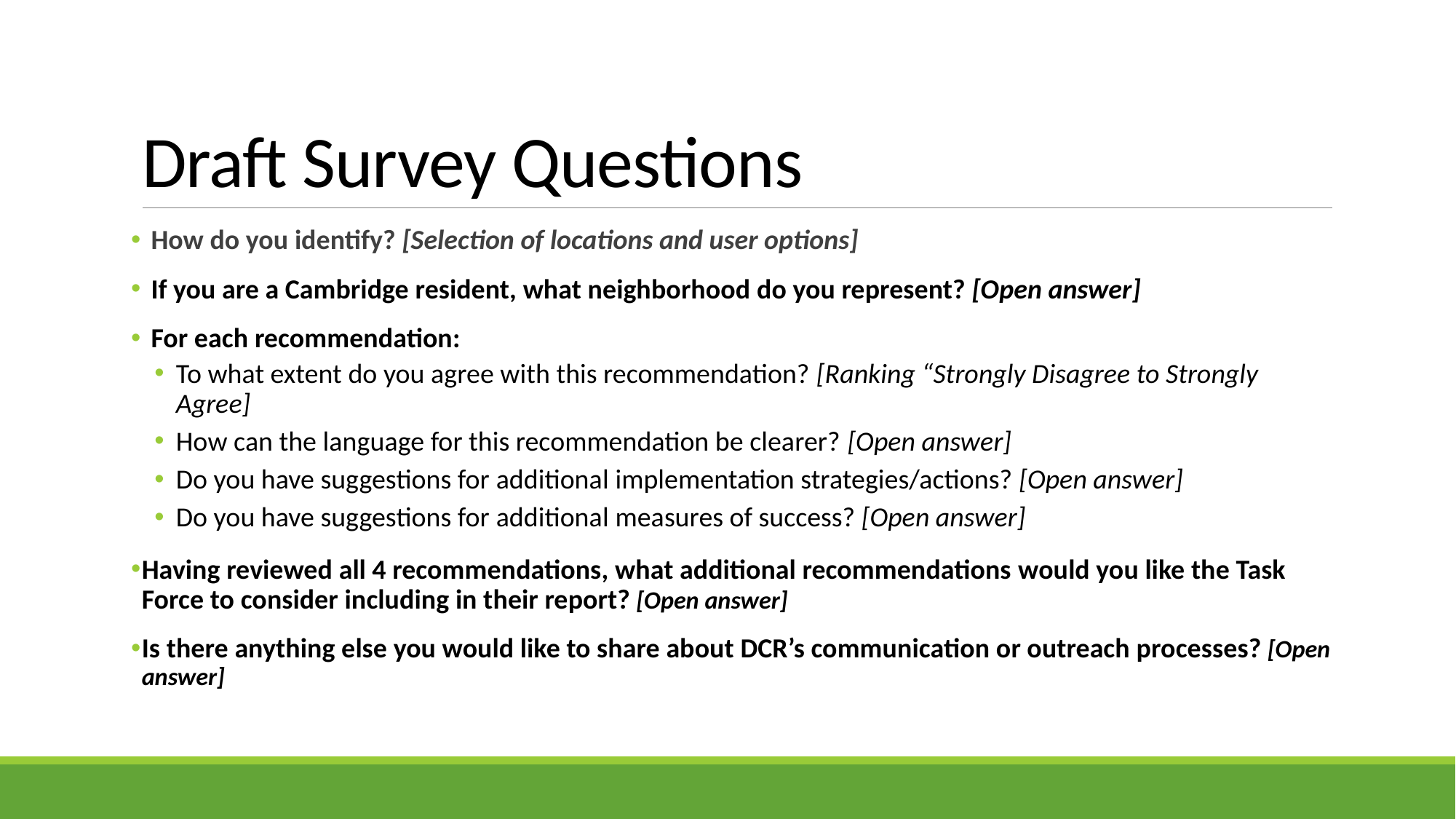

# Draft Survey Questions
How do you identify? [Selection of locations and user options]
If you are a Cambridge resident, what neighborhood do you represent? [Open answer]
For each recommendation:
To what extent do you agree with this recommendation? [Ranking “Strongly Disagree to Strongly Agree]
How can the language for this recommendation be clearer? [Open answer]
Do you have suggestions for additional implementation strategies/actions? [Open answer]
Do you have suggestions for additional measures of success? [Open answer]
Having reviewed all 4 recommendations, what additional recommendations would you like the Task Force to consider including in their report? [Open answer]
Is there anything else you would like to share about DCR’s communication or outreach processes? [Open answer]